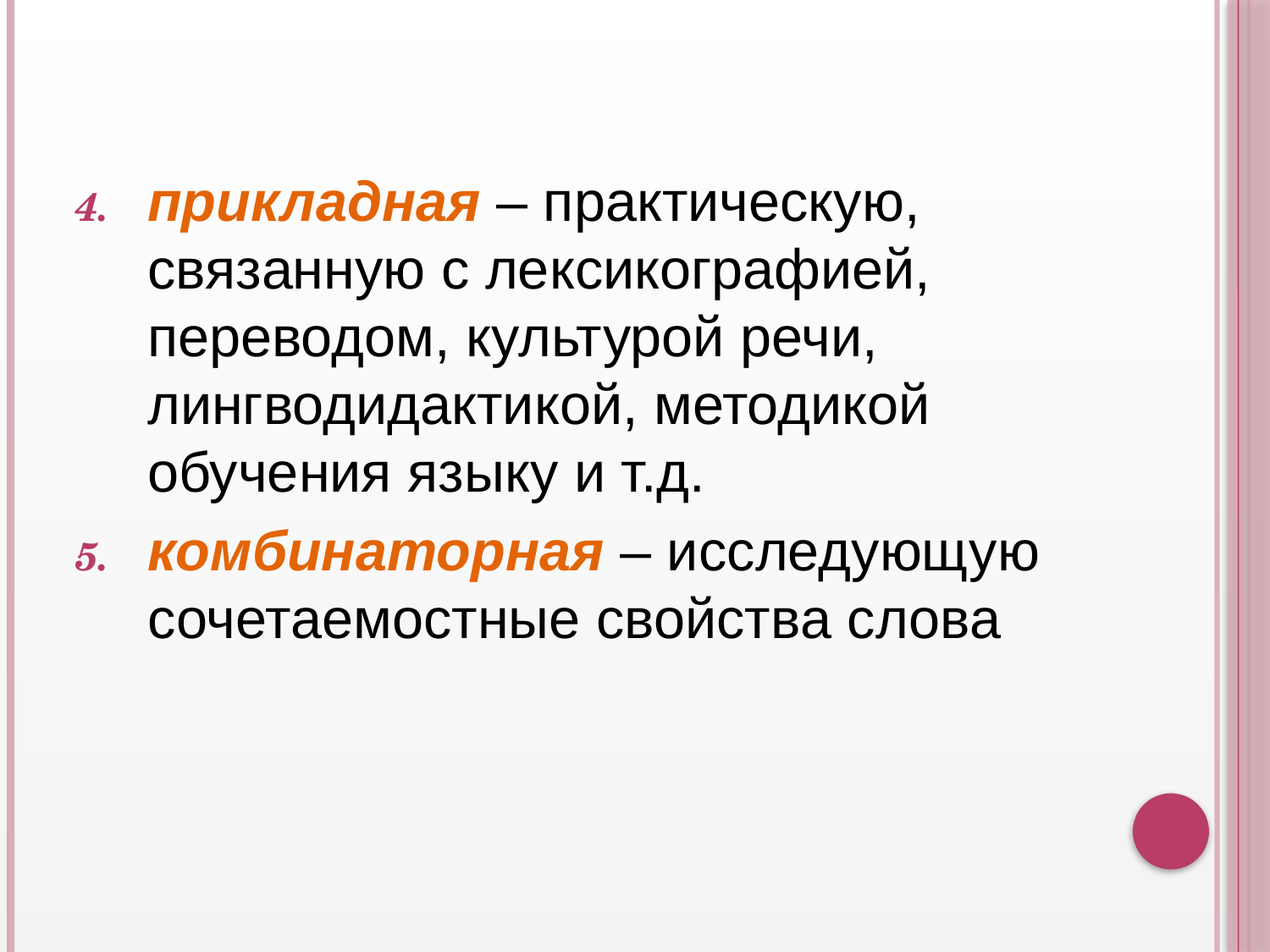

прикладная – практическую, связанную с лексикографией, переводом, культурой речи, лингводидактикой, методикой обучения языку и т.д.
комбинаторная – исследующую сочетаемостные свойства слова